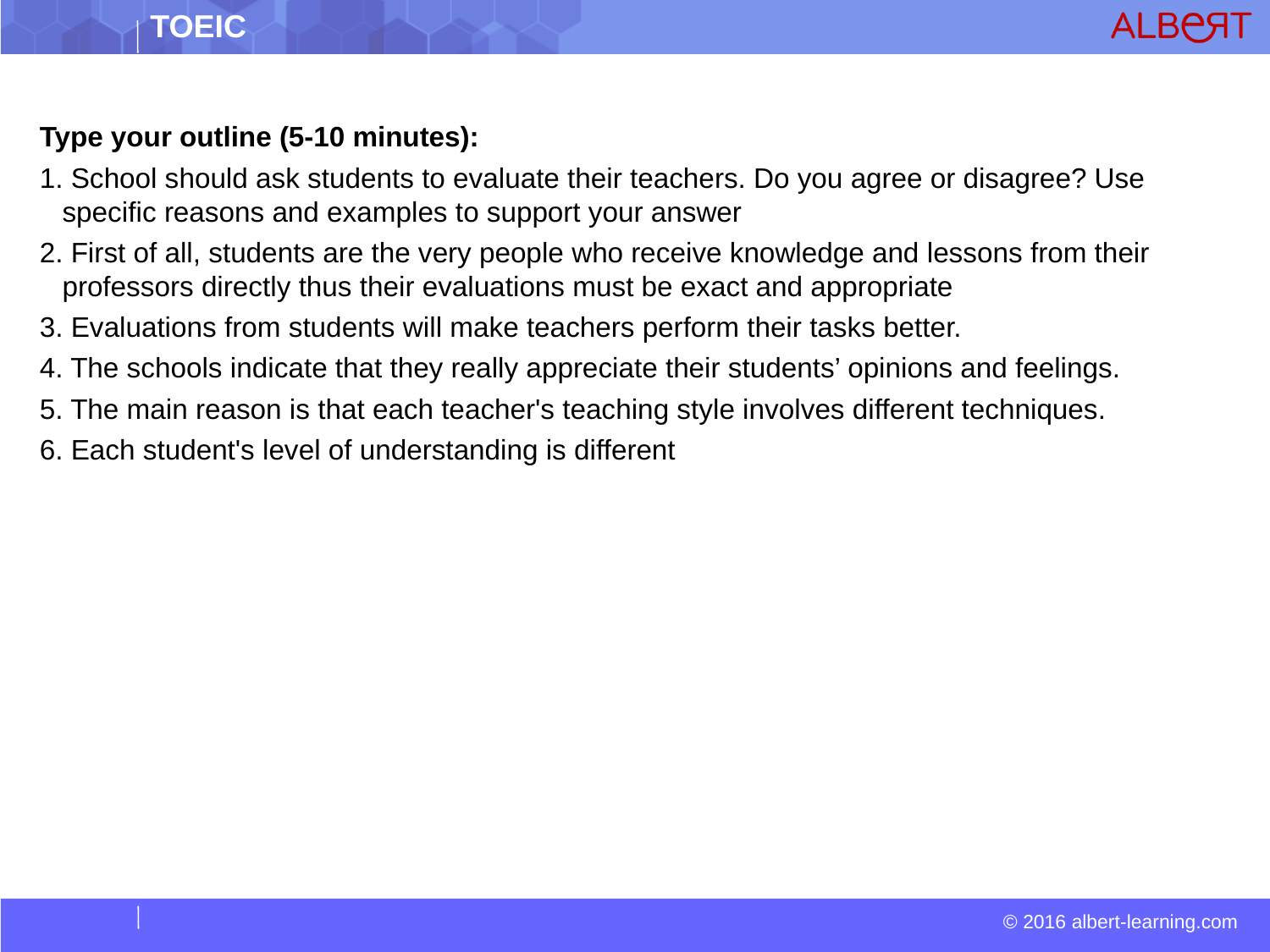

Type your outline (5-10 minutes):
1. School should ask students to evaluate their teachers. Do you agree or disagree? Use specific reasons and examples to support your answer
2. First of all, students are the very people who receive knowledge and lessons from their professors directly thus their evaluations must be exact and appropriate
3. Evaluations from students will make teachers perform their tasks better.
4. The schools indicate that they really appreciate their students’ opinions and feelings.
5. The main reason is that each teacher's teaching style involves different techniques.
6. Each student's level of understanding is different